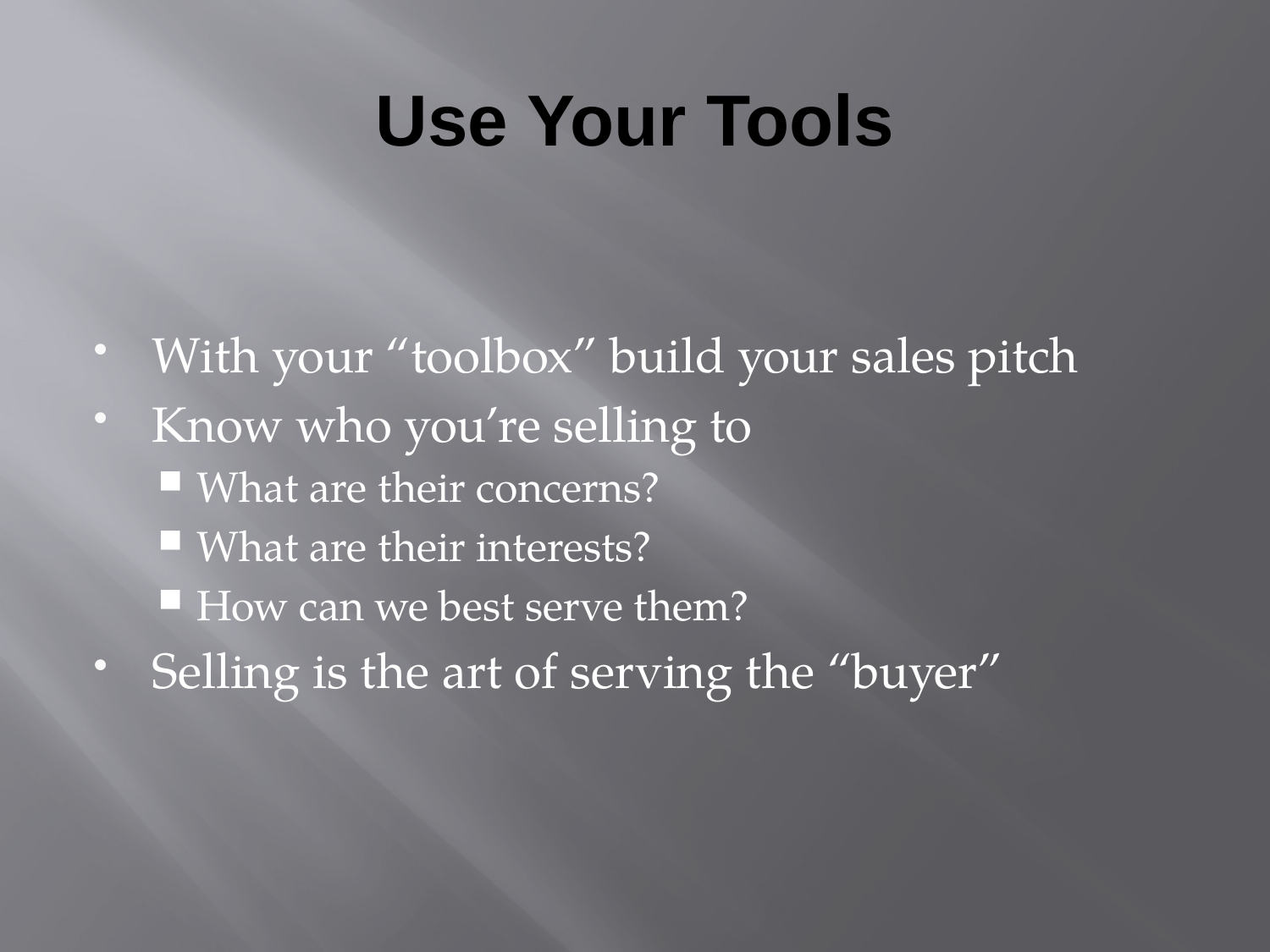

# Use Your Tools
With your “toolbox” build your sales pitch
Know who you’re selling to
What are their concerns?
What are their interests?
How can we best serve them?
Selling is the art of serving the “buyer”